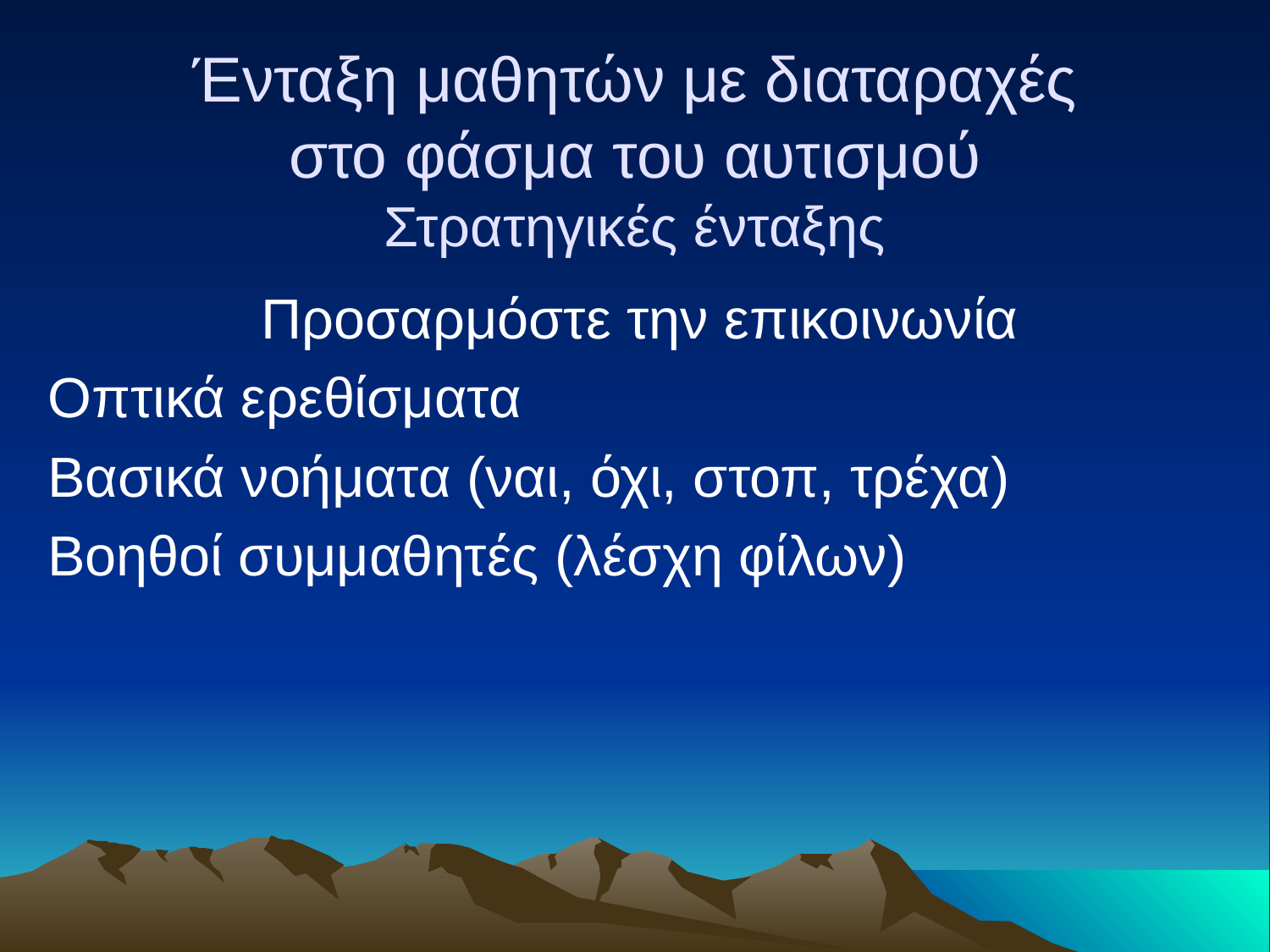

# Ένταξη μαθητών με διαταραχές στο φάσμα του αυτισμού Στρατηγικές ένταξης
Προσαρμόστε την επικοινωνία
Οπτικά ερεθίσματα
Βασικά νοήματα (ναι, όχι, στοπ, τρέχα)
Βοηθοί συμμαθητές (λέσχη φίλων)